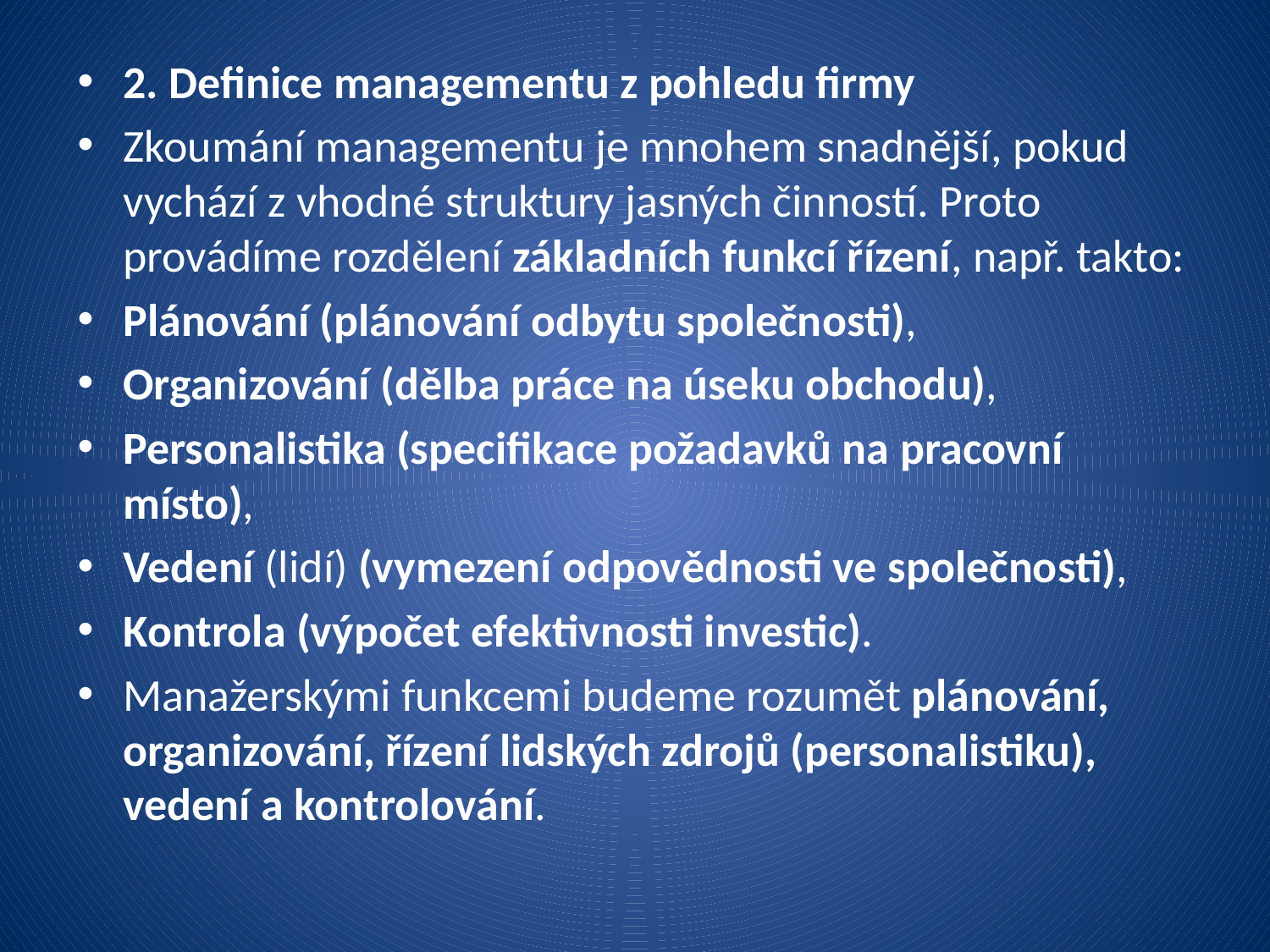

2. Definice managementu z pohledu firmy
Zkoumání managementu je mnohem snadnější, pokud vychází z vhodné struktury jasných činností. Proto provádíme rozdělení základních funkcí řízení, např. takto:
Plánování (plánování odbytu společnosti),
Organizování (dělba práce na úseku obchodu),
Personalistika (specifikace požadavků na pracovní místo),
Vedení (lidí) (vymezení odpovědnosti ve společnosti),
Kontrola (výpočet efektivnosti investic).
Manažerskými funkcemi budeme rozumět plánování, organizování, řízení lidských zdrojů (personalistiku), vedení a kontrolování.